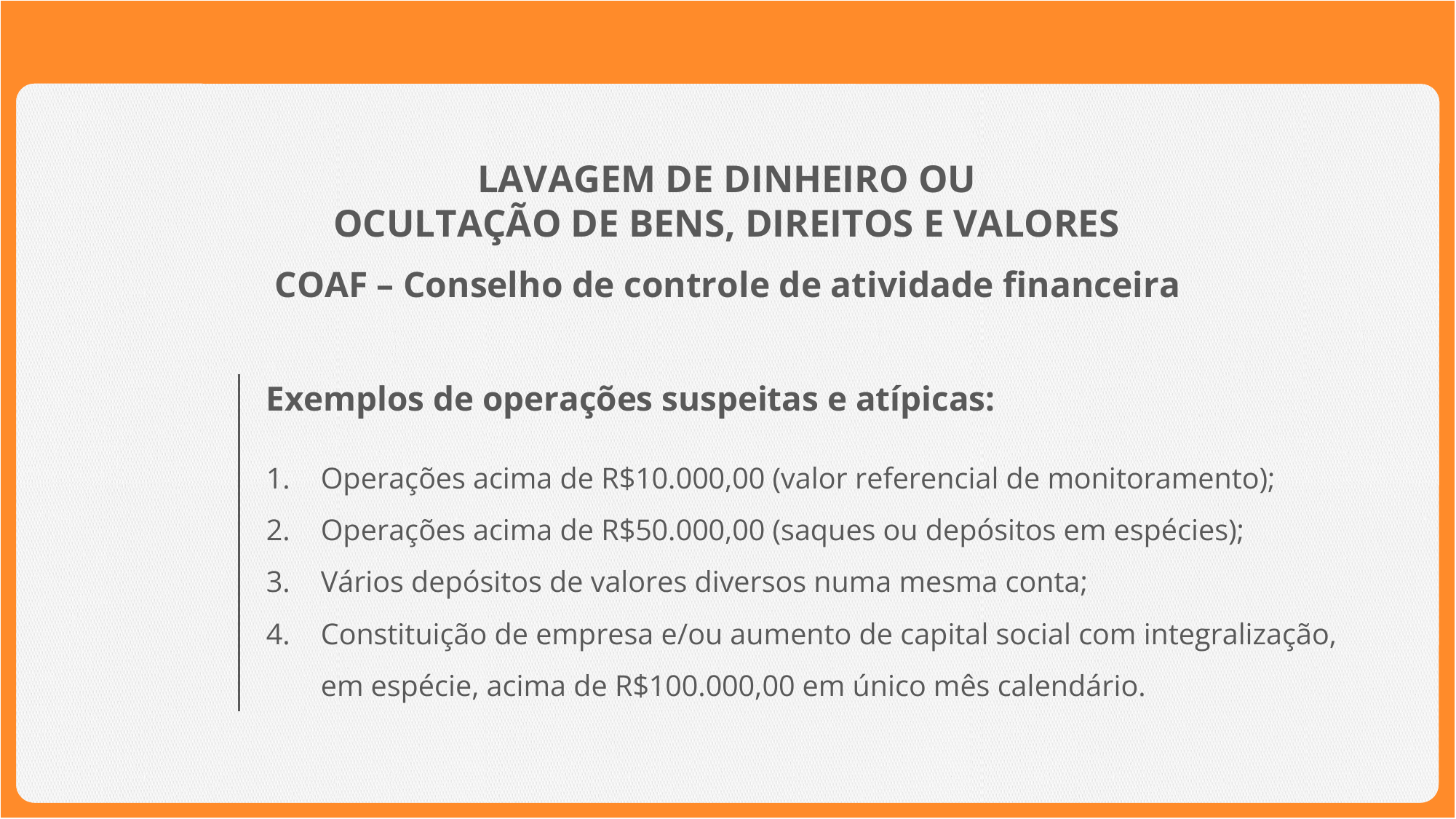

LAVAGEM DE DINHEIRO OU
OCULTAÇÃO DE BENS, DIREITOS E VALORES
COAF – Conselho de controle de atividade financeira
Exemplos de operações suspeitas e atípicas:
Operações acima de R$10.000,00 (valor referencial de monitoramento);
Operações acima de R$50.000,00 (saques ou depósitos em espécies);
Vários depósitos de valores diversos numa mesma conta;
Constituição de empresa e/ou aumento de capital social com integralização, em espécie, acima de R$100.000,00 em único mês calendário.